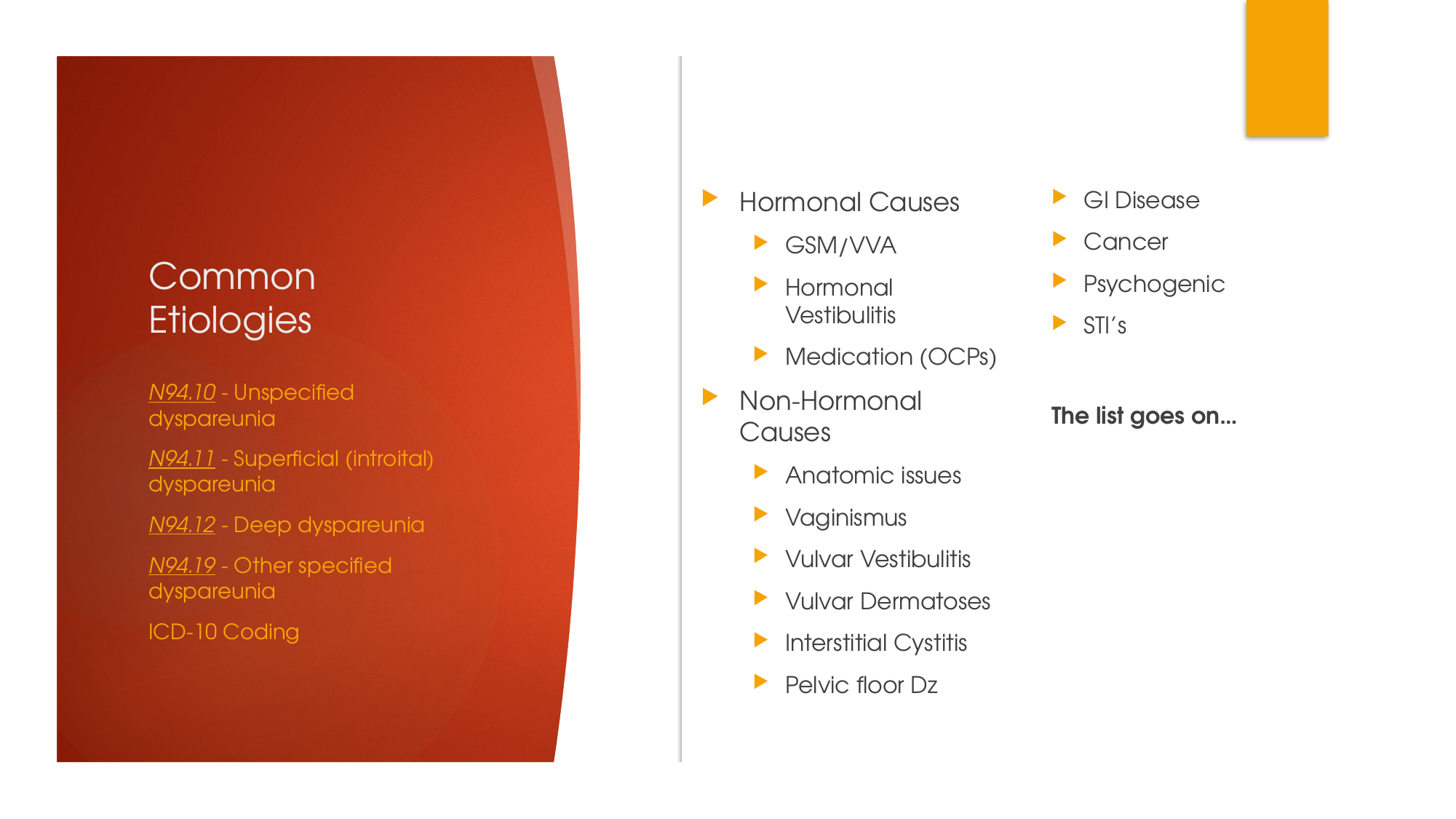

# Common Etiologies
Hormonal Causes
GSM/VVA
Hormonal Vestibulitis
Medication (OCPs)
Non-Hormonal Causes
Anatomic issues
Vaginismus
Vulvar Vestibulitis
Vulvar Dermatoses
Interstitial Cystitis
Pelvic floor Dz
GI Disease
Cancer
Psychogenic
STI’s

The list goes on…

N94.10 - Unspecified dyspareunia
N94.11 - Superficial (introital) dyspareunia
N94.12 - Deep dyspareunia
N94.19 - Other specified dyspareunia
ICD-10 Coding